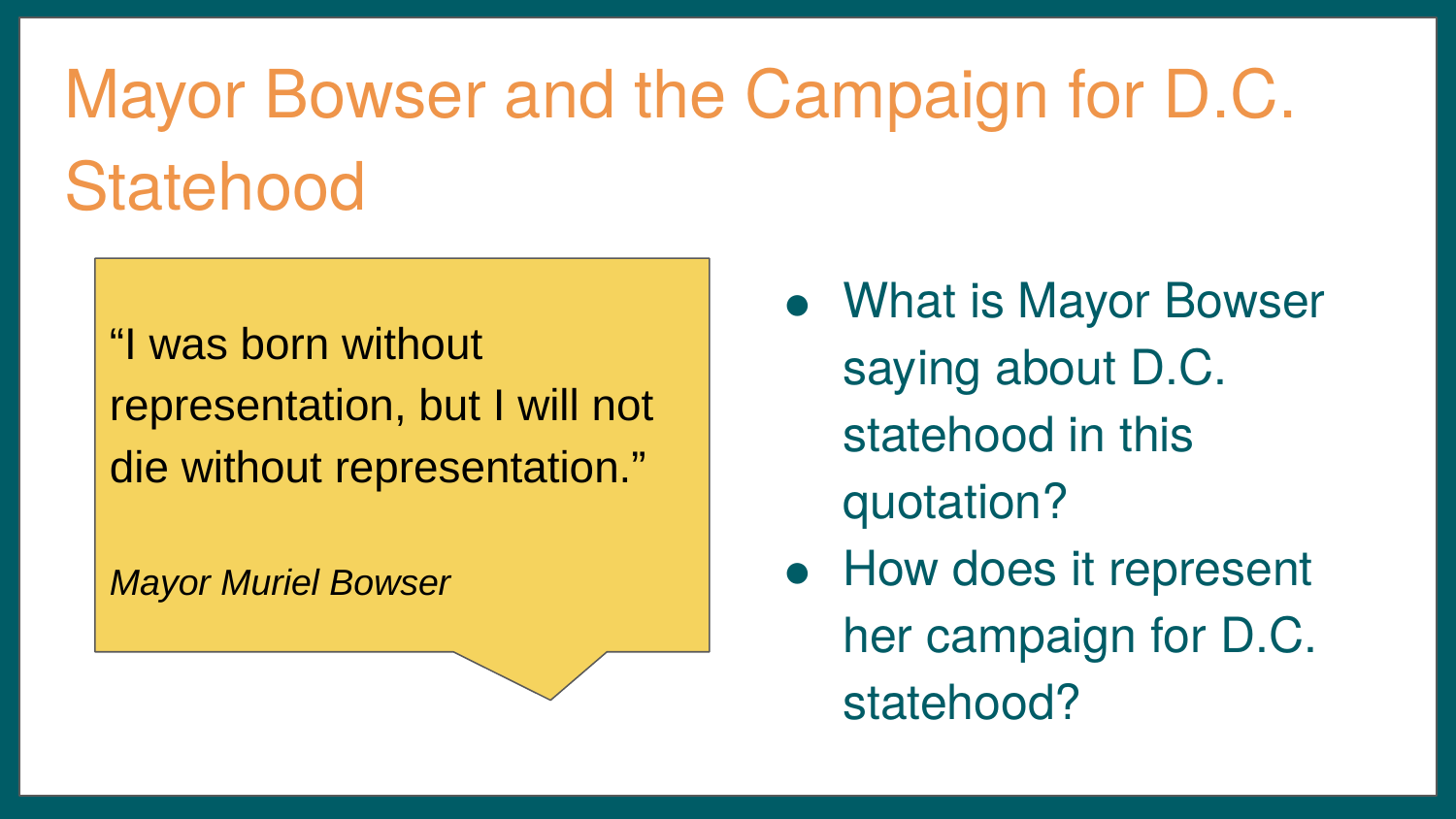

# Mayor Bowser and the Campaign for D.C. Statehood
What is Mayor Bowser saying about D.C. statehood in this quotation?
How does it represent her campaign for D.C. statehood?
“I was born without representation, but I will not die without representation.”

Mayor Muriel Bowser